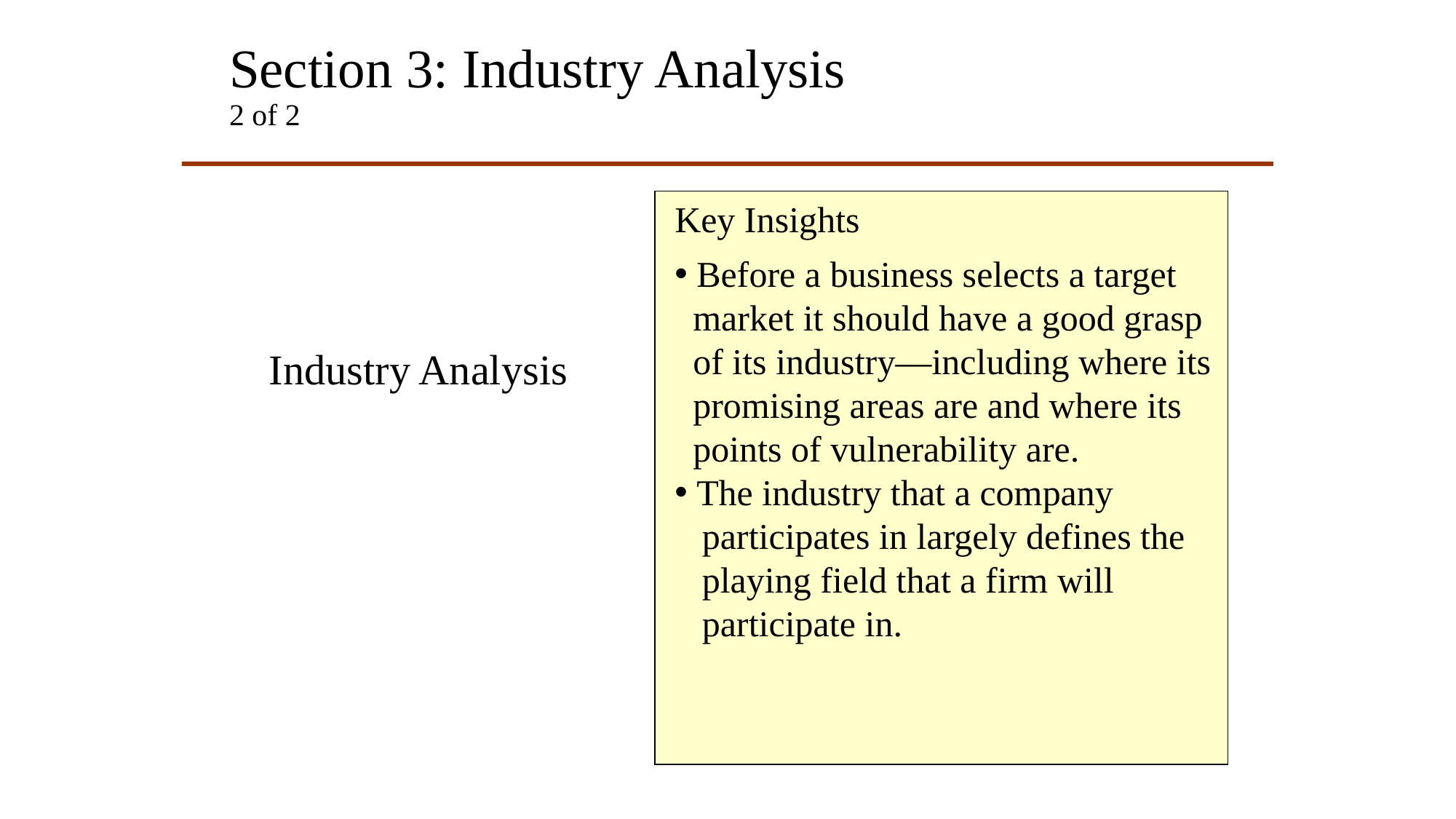

# Section 3: Industry Analysis 2 of 2

Key Insights
 Before a business selects a target
  market it should have a good grasp
  of its industry—including where its
  promising areas are and where its
  points of vulnerability are.
 The industry that a company
   participates in largely defines the
   playing field that a firm will
   participate in.
Industry Analysis